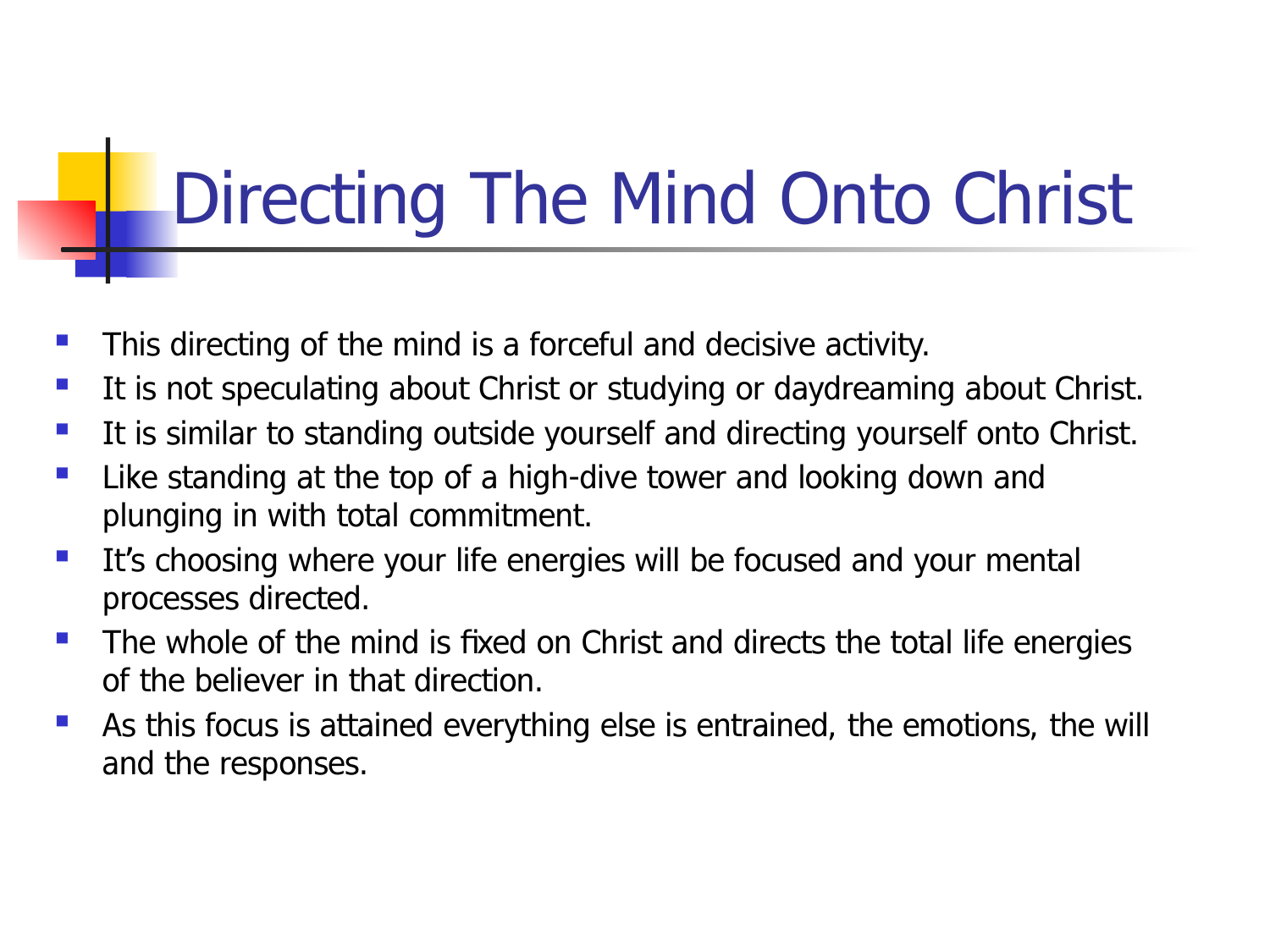

# Directing The Mind Onto Christ
This directing of the mind is a forceful and decisive activity.
It is not speculating about Christ or studying or daydreaming about Christ.
It is similar to standing outside yourself and directing yourself onto Christ.
Like standing at the top of a high-dive tower and looking down and plunging in with total commitment.
It’s choosing where your life energies will be focused and your mental processes directed.
The whole of the mind is fixed on Christ and directs the total life energies of the believer in that direction.
As this focus is attained everything else is entrained, the emotions, the will and the responses.